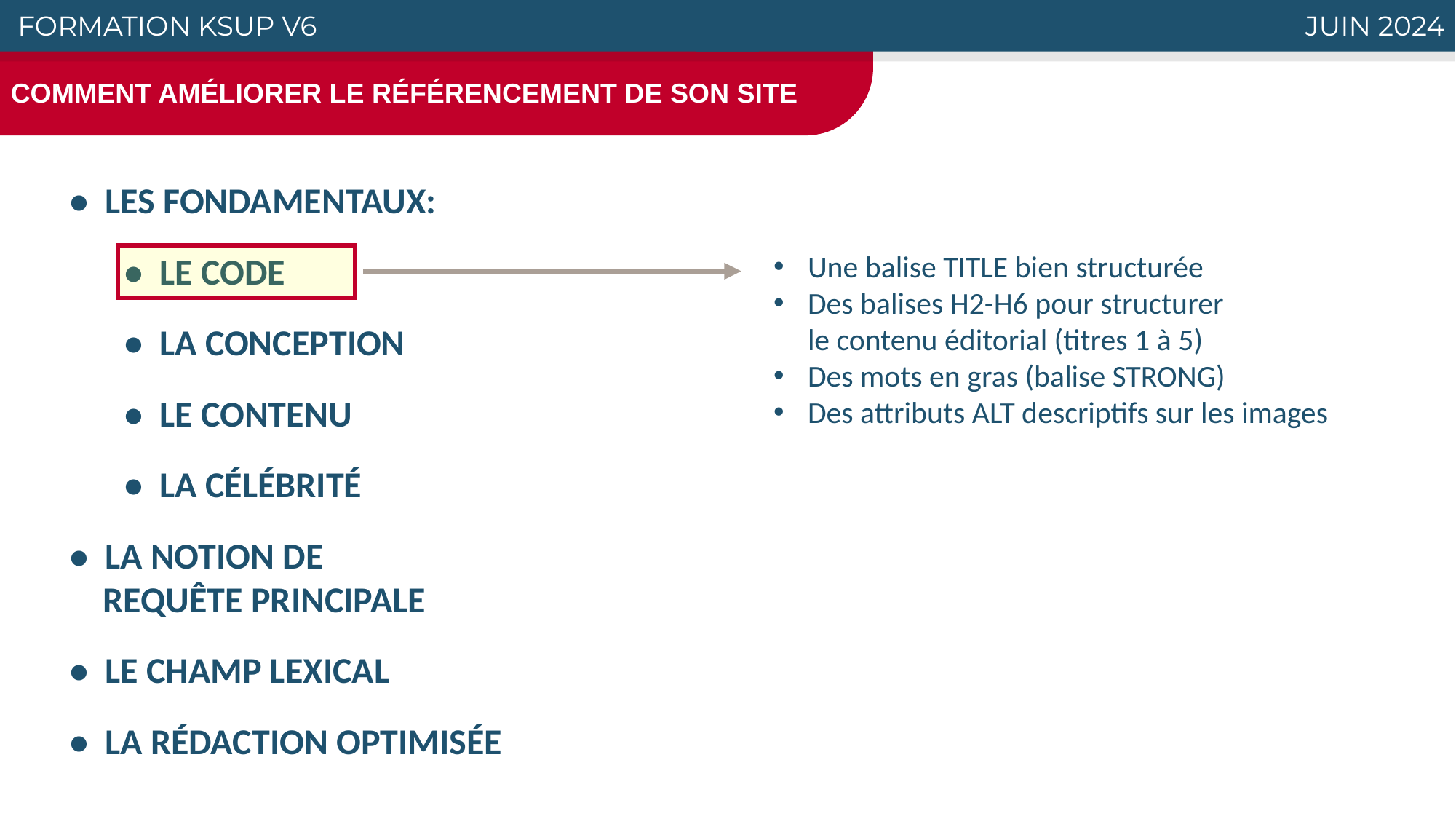

COMMENT AMÉLIORER LE RÉFÉRENCEMENT DE SON SITE

 FORMATION KSUP V6
JUIN 2024
•  LES FONDAMENTAUX:
•  LE CODE
•  LA CONCEPTION
•  LE CONTENU
•  LA CÉLÉBRITÉ
•  LA NOTION DE
    REQUÊTE PRINCIPALE
•  LE CHAMP LEXICAL
•  LA RÉDACTION OPTIMISÉE
Une balise TITLE bien structurée
Des balises H2-H6 pour structurer
le contenu éditorial (titres 1 à 5)
Des mots en gras (balise STRONG)
Des attributs ALT descriptifs sur les images